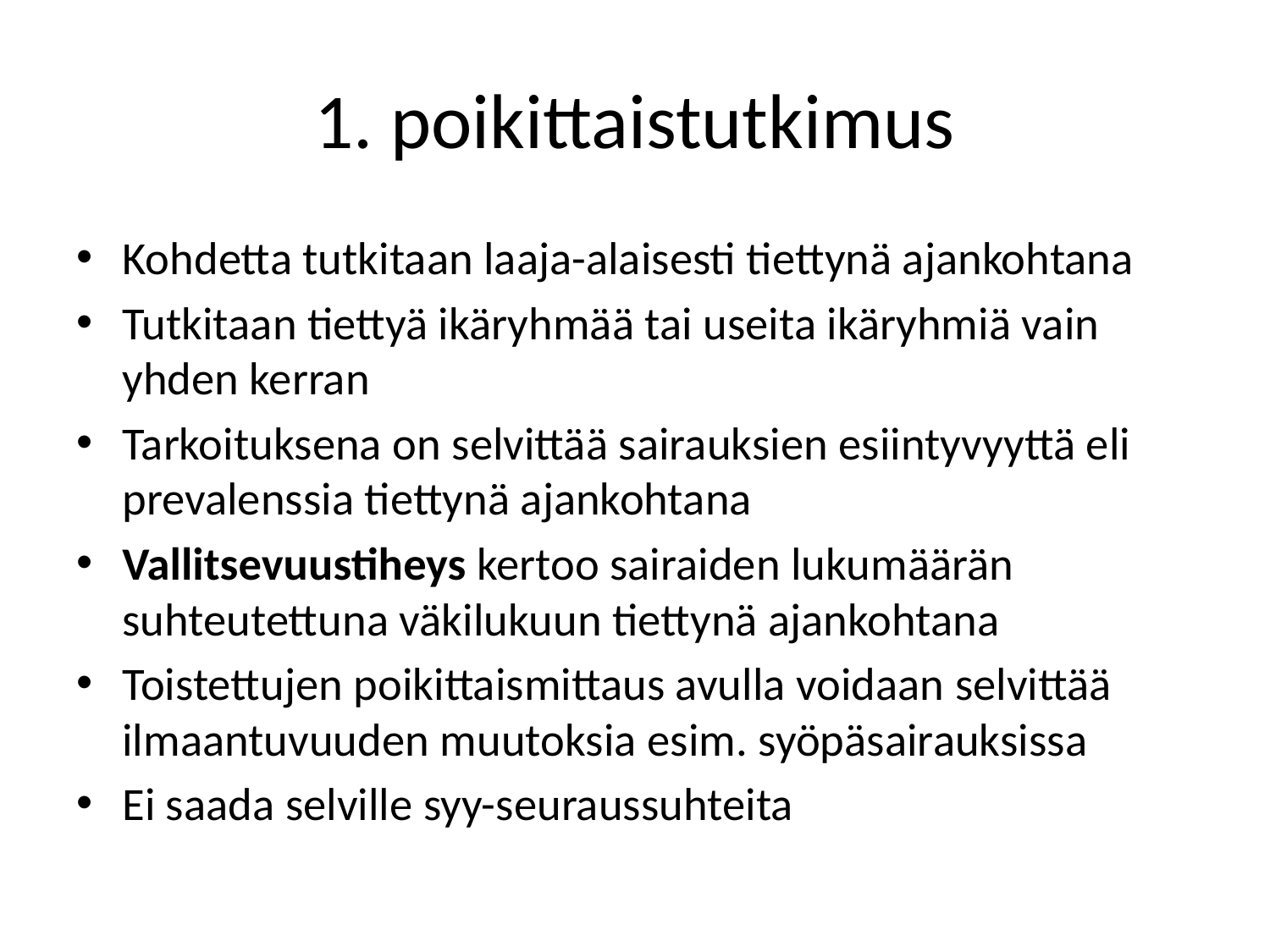

# 1. poikittaistutkimus
Kohdetta tutkitaan laaja-alaisesti tiettynä ajankohtana
Tutkitaan tiettyä ikäryhmää tai useita ikäryhmiä vain yhden kerran
Tarkoituksena on selvittää sairauksien esiintyvyyttä eli prevalenssia tiettynä ajankohtana
Vallitsevuustiheys kertoo sairaiden lukumäärän suhteutettuna väkilukuun tiettynä ajankohtana
Toistettujen poikittaismittaus avulla voidaan selvittää ilmaantuvuuden muutoksia esim. syöpäsairauksissa
Ei saada selville syy-seuraussuhteita